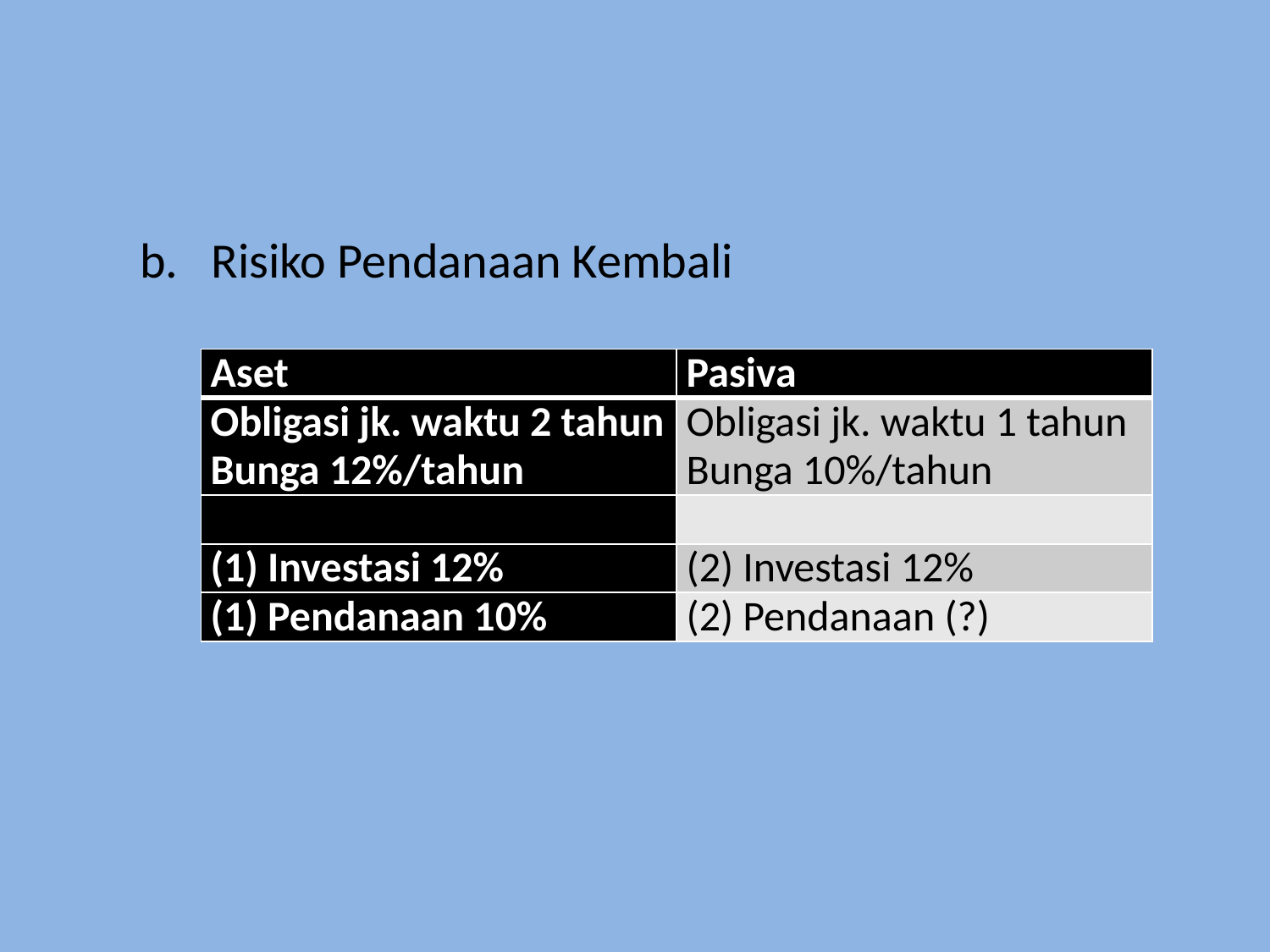

Risiko Pendanaan Kembali
| Aset | Pasiva |
| --- | --- |
| Obligasi jk. waktu 2 tahun Bunga 12%/tahun | Obligasi jk. waktu 1 tahun Bunga 10%/tahun |
|  |  |
| (1) Investasi 12% | (2) Investasi 12% |
| (1) Pendanaan 10% | (2) Pendanaan (?) |